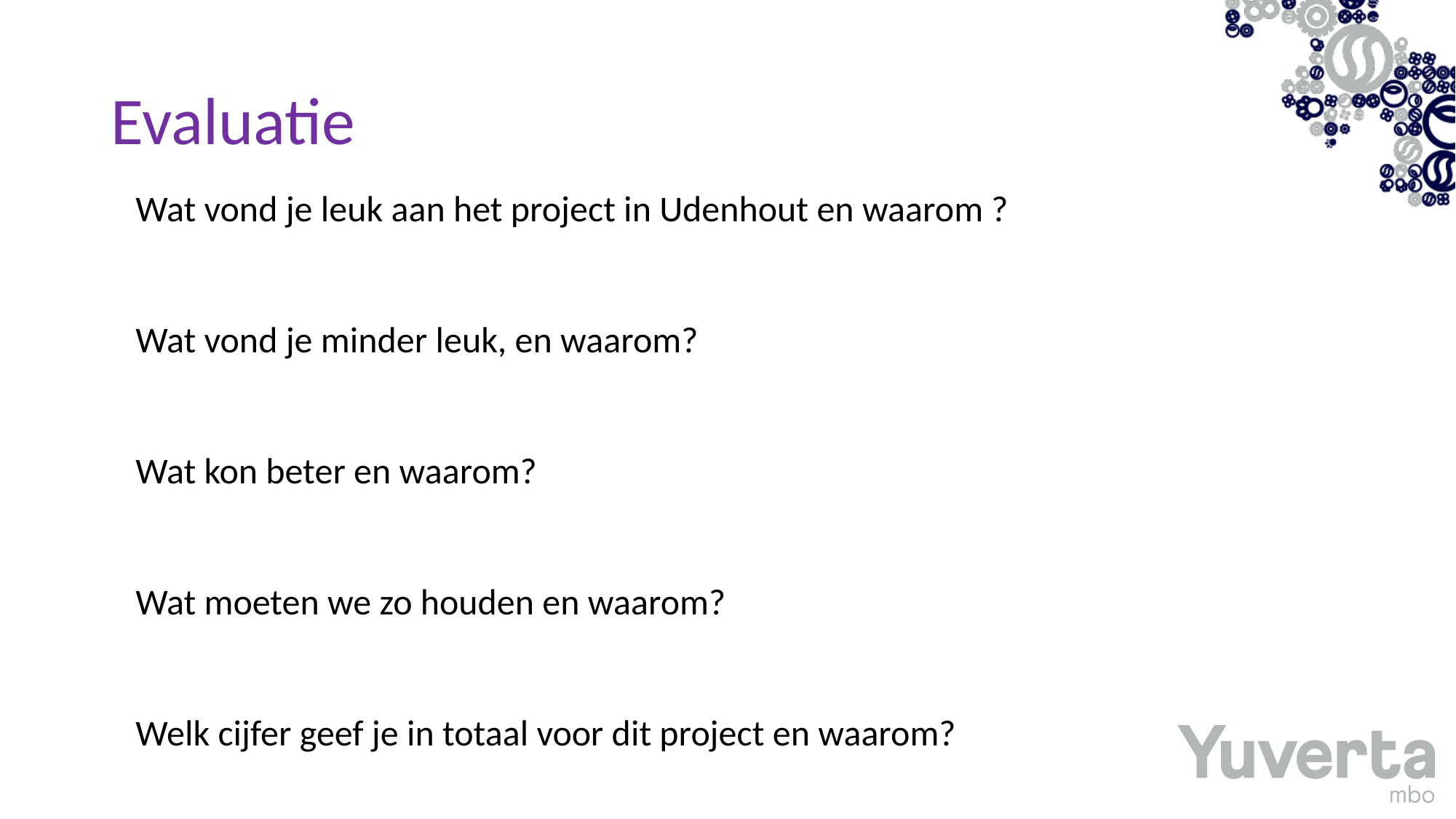

# Evaluatie
Wat vond je leuk aan het project in Udenhout en waarom ?

Wat vond je minder leuk, en waarom?

Wat kon beter en waarom?

Wat moeten we zo houden en waarom?

Welk cijfer geef je in totaal voor dit project en waarom?